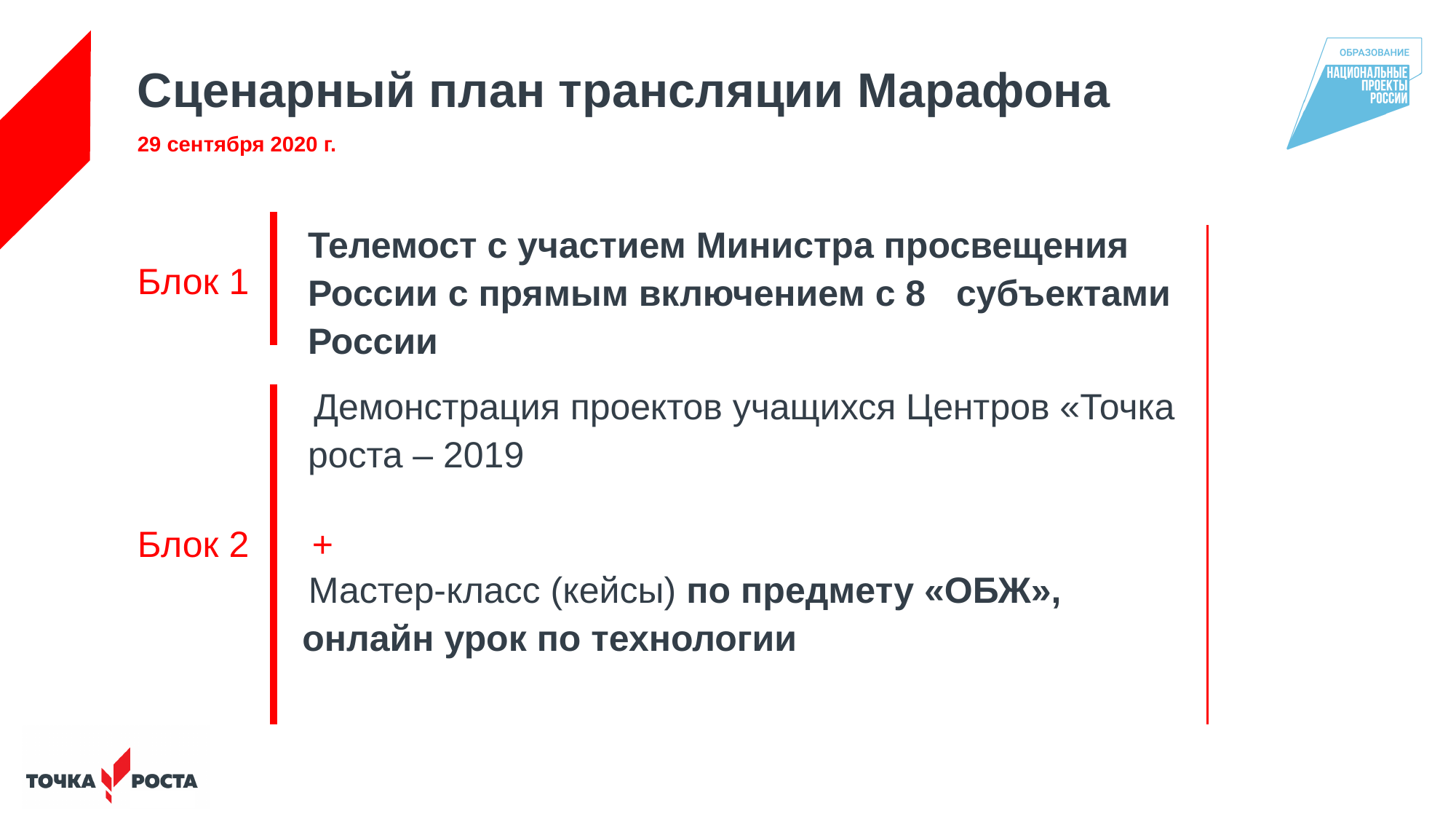

# Сценарный план трансляции Марафона
29 сентября 2020 г.
Телемост с участием Министра просвещения России с прямым включением с 8   субъектами России
Блок 1
 Демонстрация проектов учащихся Центров «Точка роста – 2019

Блок 2
+
 Мастер-класс (кейсы) по предмету «ОБЖ», онлайн урок по технологии
6